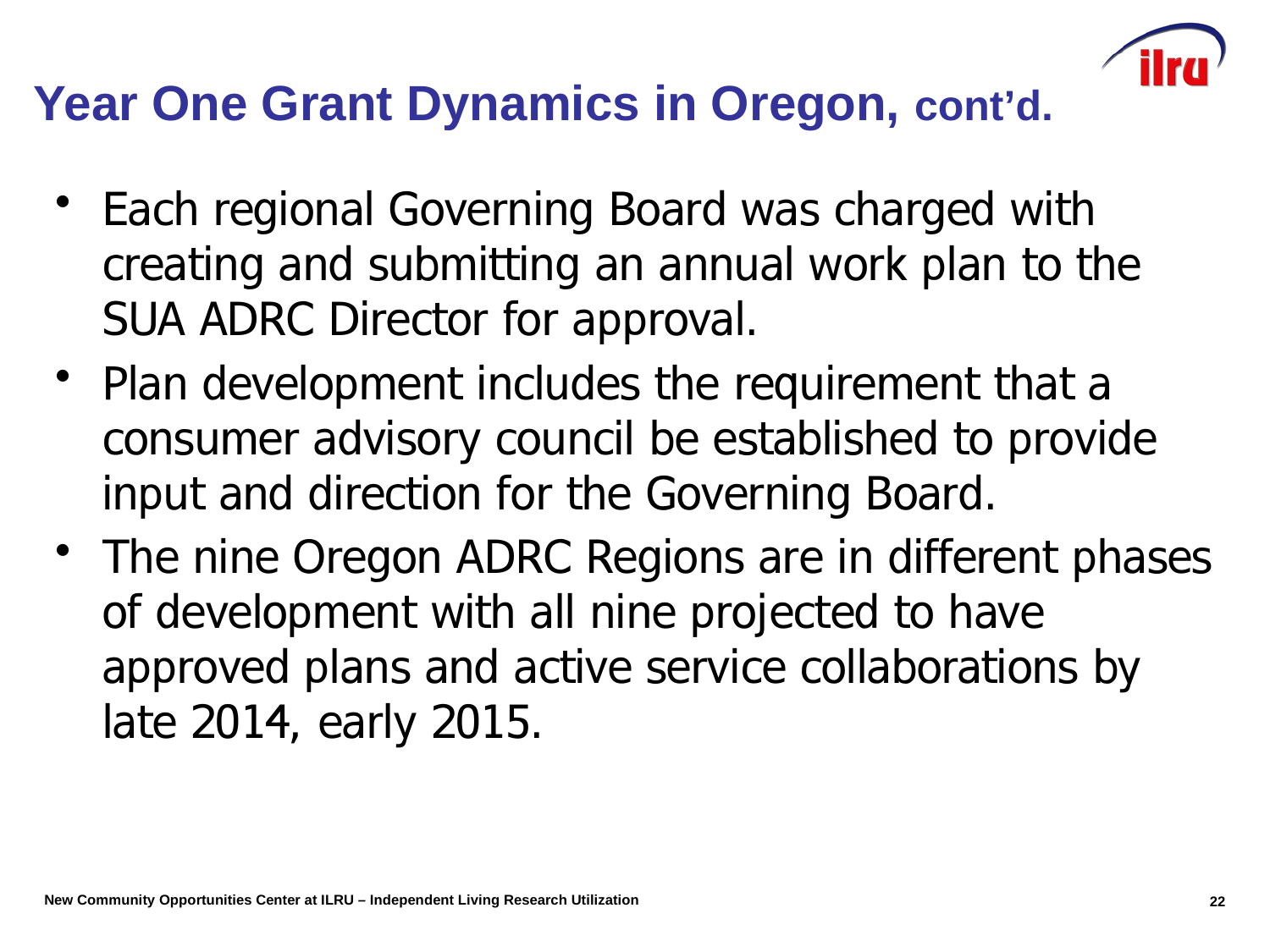

# Year One Grant Dynamics in Oregon, cont’d.
Each regional Governing Board was charged with creating and submitting an annual work plan to the SUA ADRC Director for approval.
Plan development includes the requirement that a consumer advisory council be established to provide input and direction for the Governing Board.
The nine Oregon ADRC Regions are in different phases of development with all nine projected to have approved plans and active service collaborations by late 2014, early 2015.

22